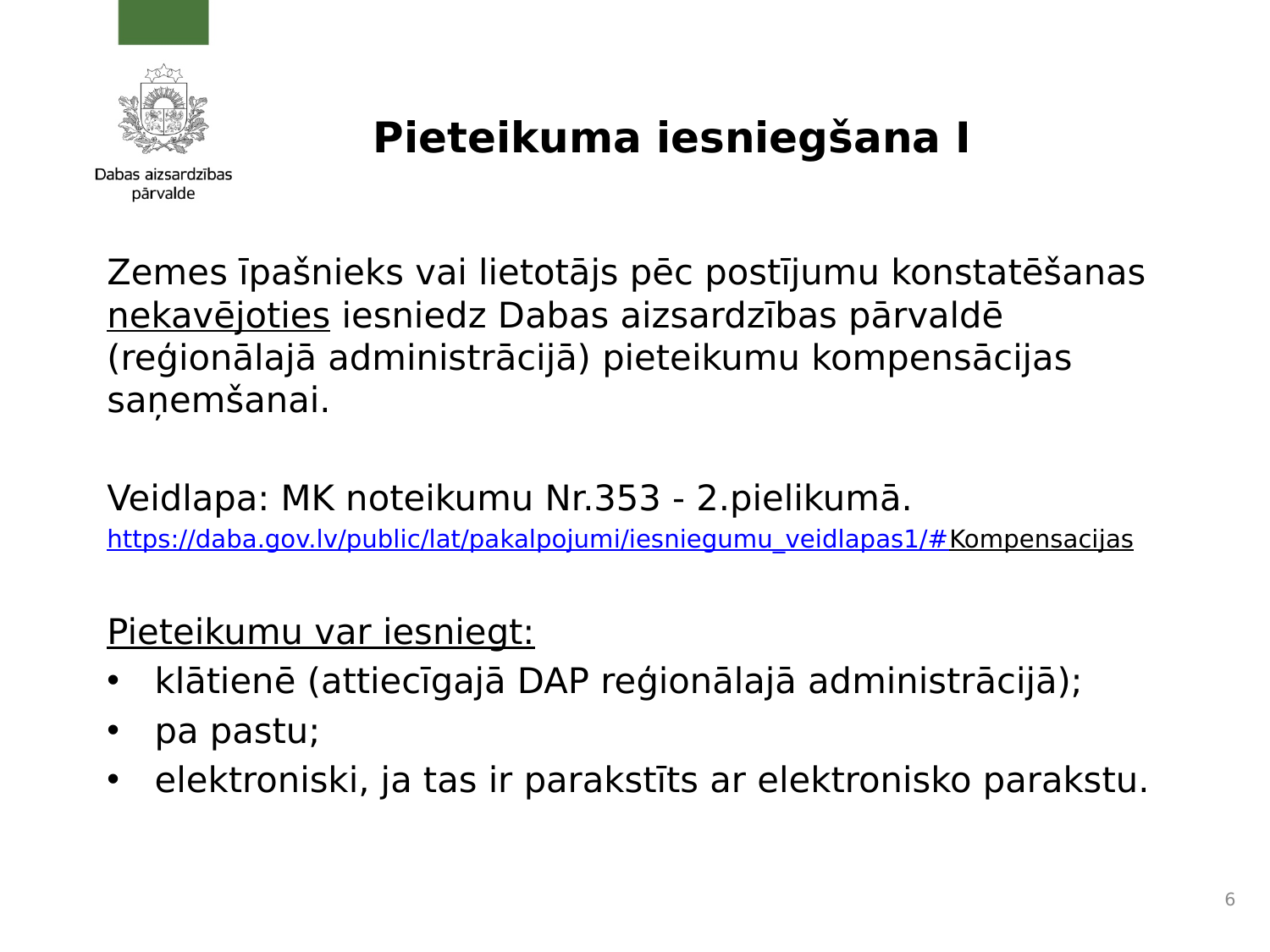

# Pieteikuma iesniegšana I
Zemes īpašnieks vai lietotājs pēc postījumu konstatēšanas nekavējoties iesniedz Dabas aizsardzības pārvaldē (reģionālajā administrācijā) pieteikumu kompensācijas saņemšanai.

Veidlapa: MK noteikumu Nr.353 - 2.pielikumā.
https://daba.gov.lv/public/lat/pakalpojumi/iesniegumu_veidlapas1/#Kompensacijas

Pieteikumu var iesniegt:
klātienē (attiecīgajā DAP reģionālajā administrācijā);
pa pastu;
elektroniski, ja tas ir parakstīts ar elektronisko parakstu.

6